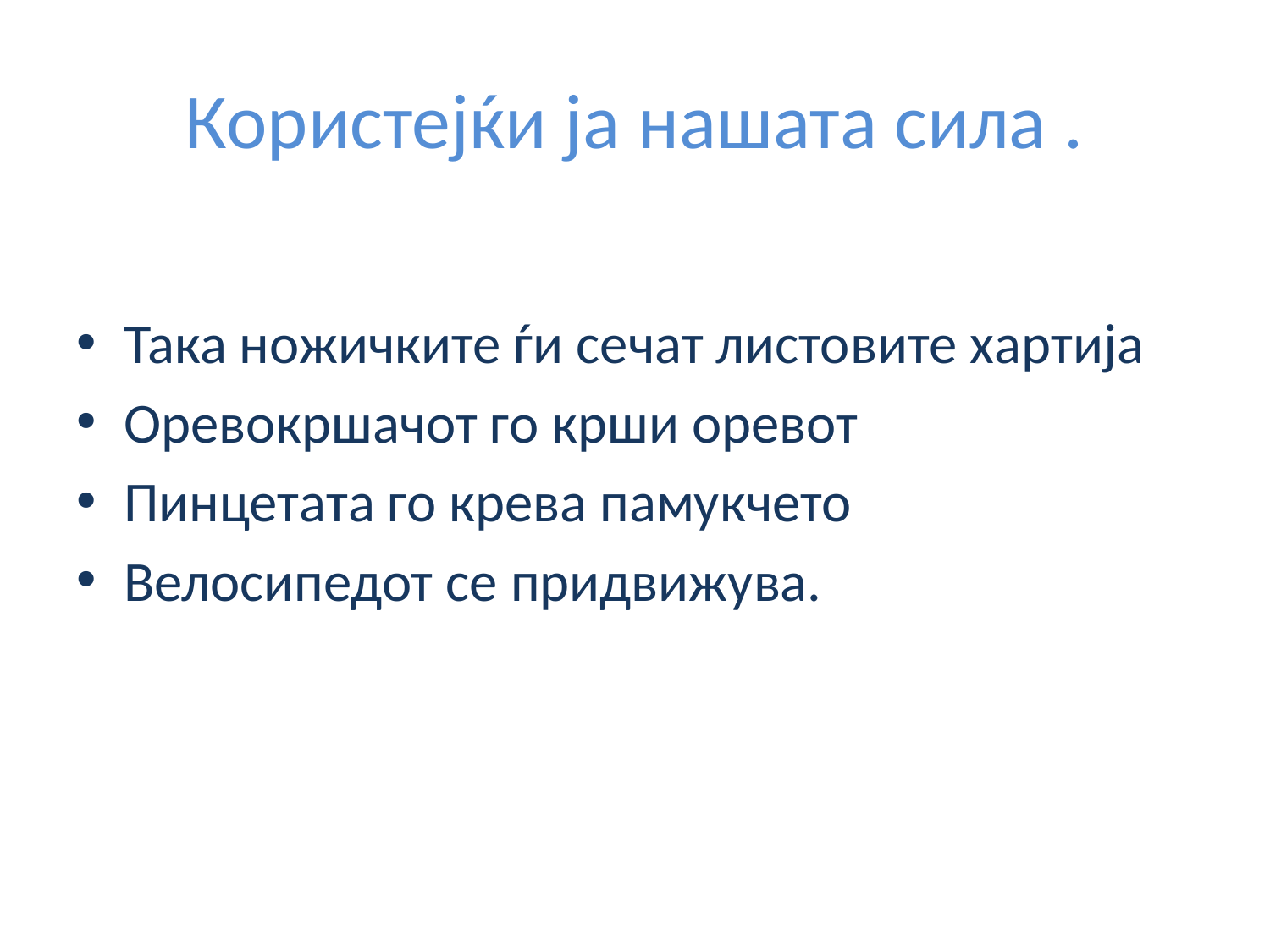

# Користејќи ја нашата сила .

Така ножичките ѓи сечат листовите хартија
Оревокршачот го крши оревот
Пинцетата го крева памукчето
Велосипедот се придвижува.